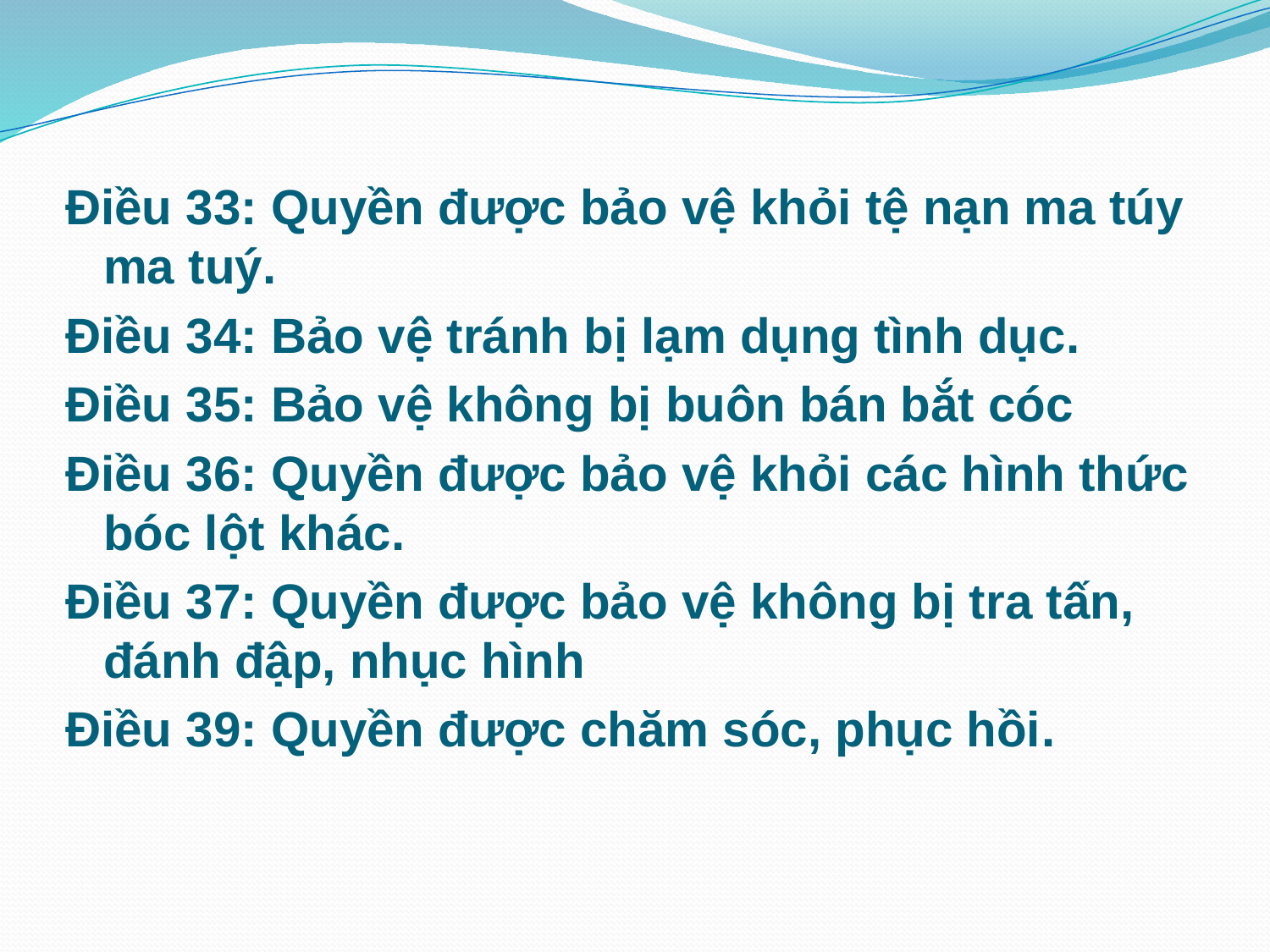

Điều 33: Quyền được bảo vệ khỏi tệ nạn ma túy ma tuý.
Điều 34: Bảo vệ tránh bị lạm dụng tình dục.
Điều 35: Bảo vệ không bị buôn bán bắt cóc
Điều 36: Quyền được bảo vệ khỏi các hình thức bóc lột khác.
Điều 37: Quyền được bảo vệ không bị tra tấn, đánh đập, nhục hình
Điều 39: Quyền được chăm sóc, phục hồi.